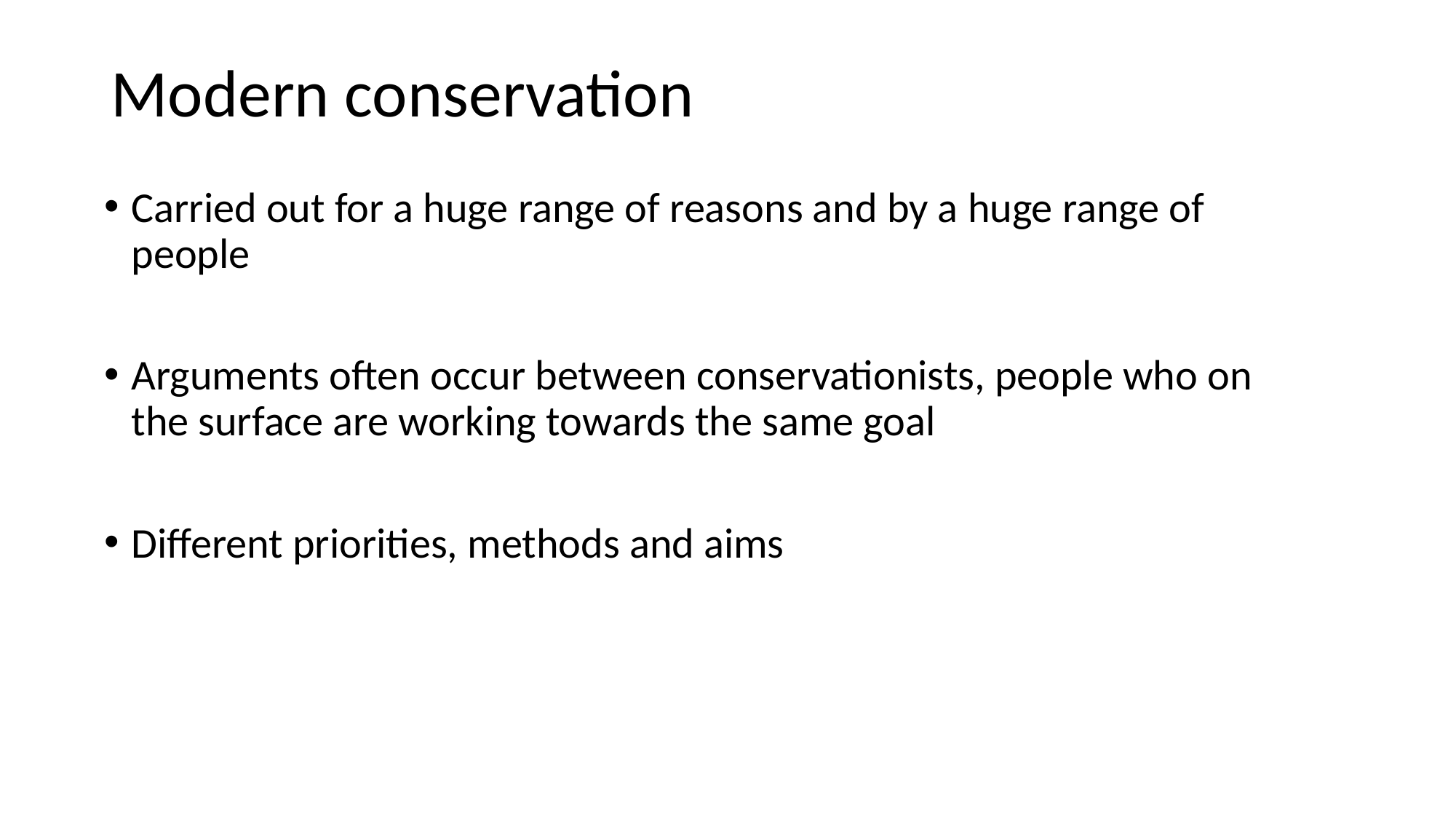

# Modern conservation
Carried out for a huge range of reasons and by a huge range of people

Arguments often occur between conservationists, people who on the surface are working towards the same goal

Different priorities, methods and aims